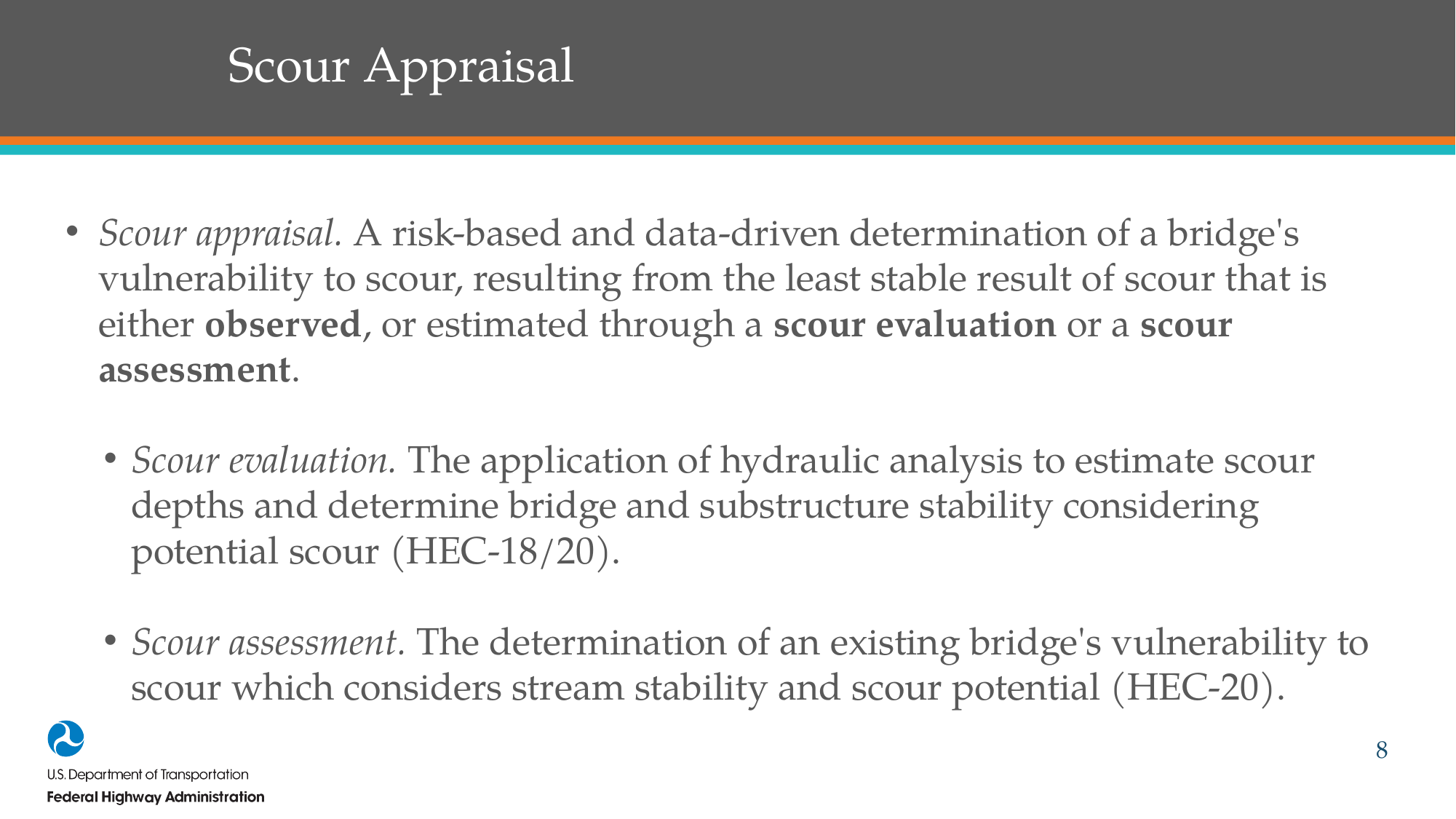

# Scour Appraisal
Scour appraisal. A risk-based and data-driven determination of a bridge's vulnerability to scour, resulting from the least stable result of scour that is either observed, or estimated through a scour evaluation or a scour assessment.

Scour evaluation. The application of hydraulic analysis to estimate scour depths and determine bridge and substructure stability considering potential scour (HEC-18/20).

Scour assessment. The determination of an existing bridge's vulnerability to scour which considers stream stability and scour potential (HEC-20).

8